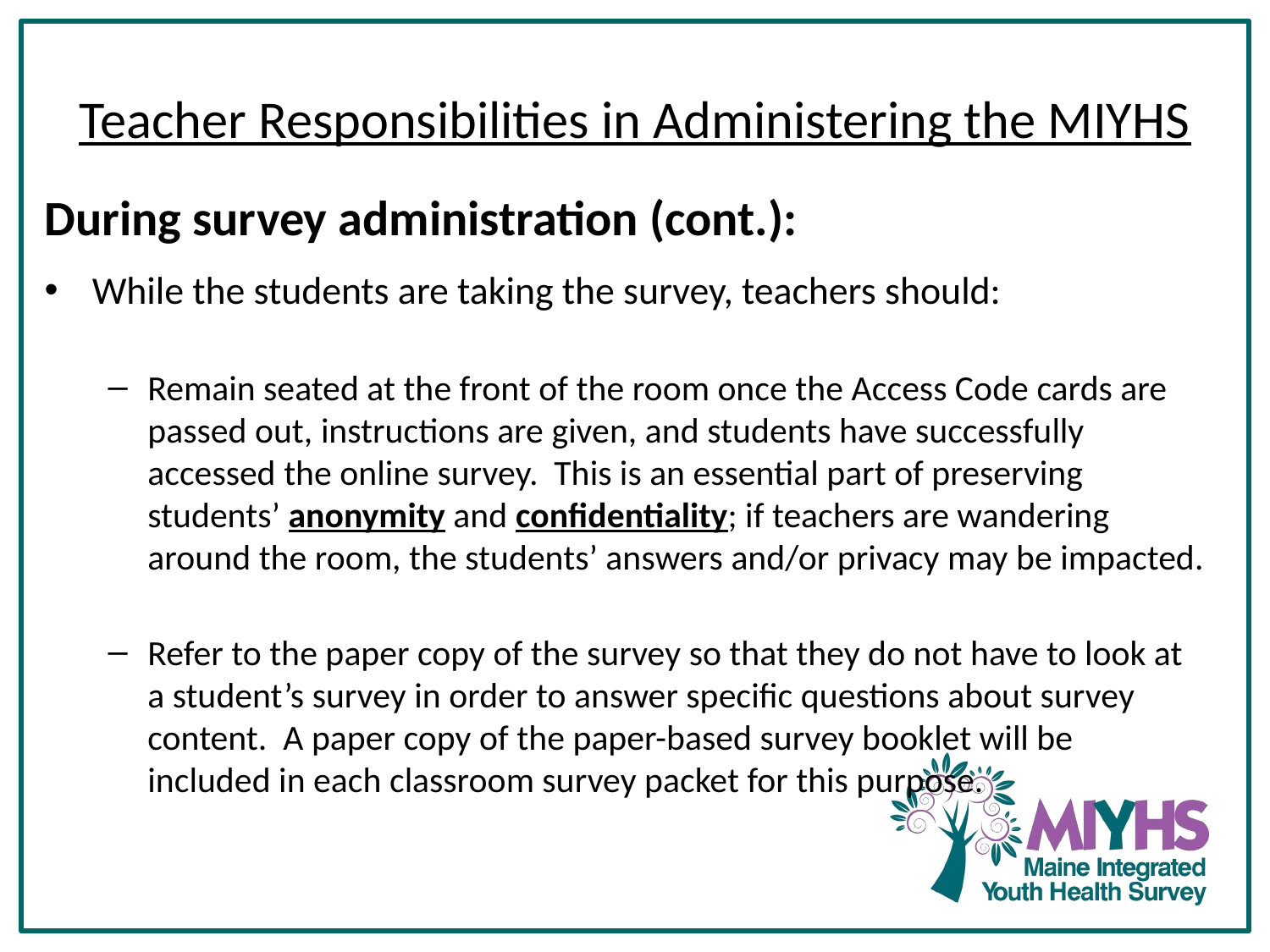

# Teacher Responsibilities in Administering the MIYHS
During survey administration (cont.):

While the students are taking the survey, teachers should:

Remain seated at the front of the room once the Access Code cards are passed out, instructions are given, and students have successfully accessed the online survey.  This is an essential part of preserving students’ anonymity and confidentiality; if teachers are wandering around the room, the students’ answers and/or privacy may be impacted.

Refer to the paper copy of the survey so that they do not have to look at a student’s survey in order to answer specific questions about survey content.  A paper copy of the paper-based survey booklet will be included in each classroom survey packet for this purpose.